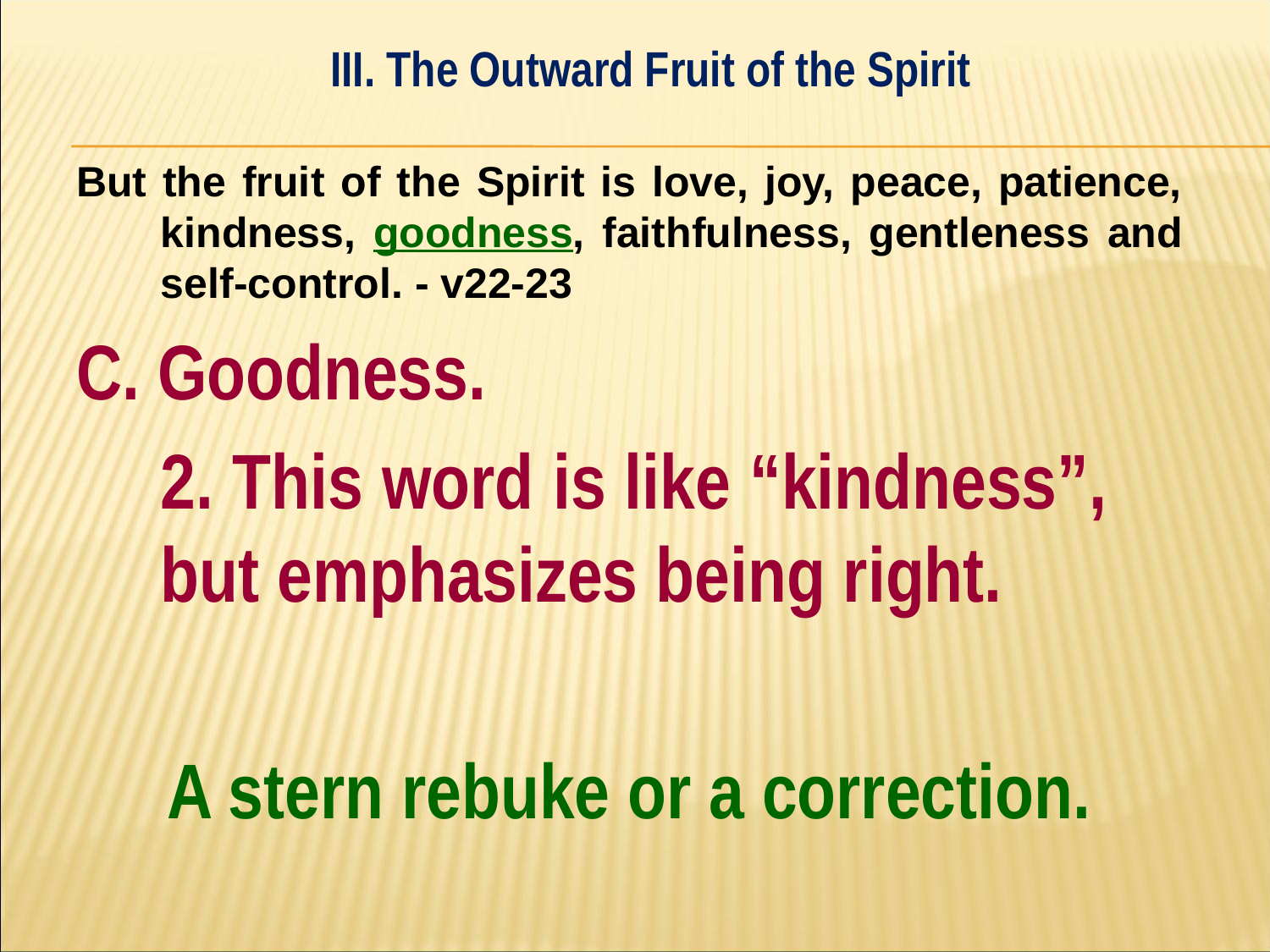

III. The Outward Fruit of the Spirit
#
But the fruit of the Spirit is love, joy, peace, patience, kindness, goodness, faithfulness, gentleness and self-control. - v22-23
C. Goodness.
	2. This word is like “kindness”, 	but emphasizes being right.

A stern rebuke or a correction.